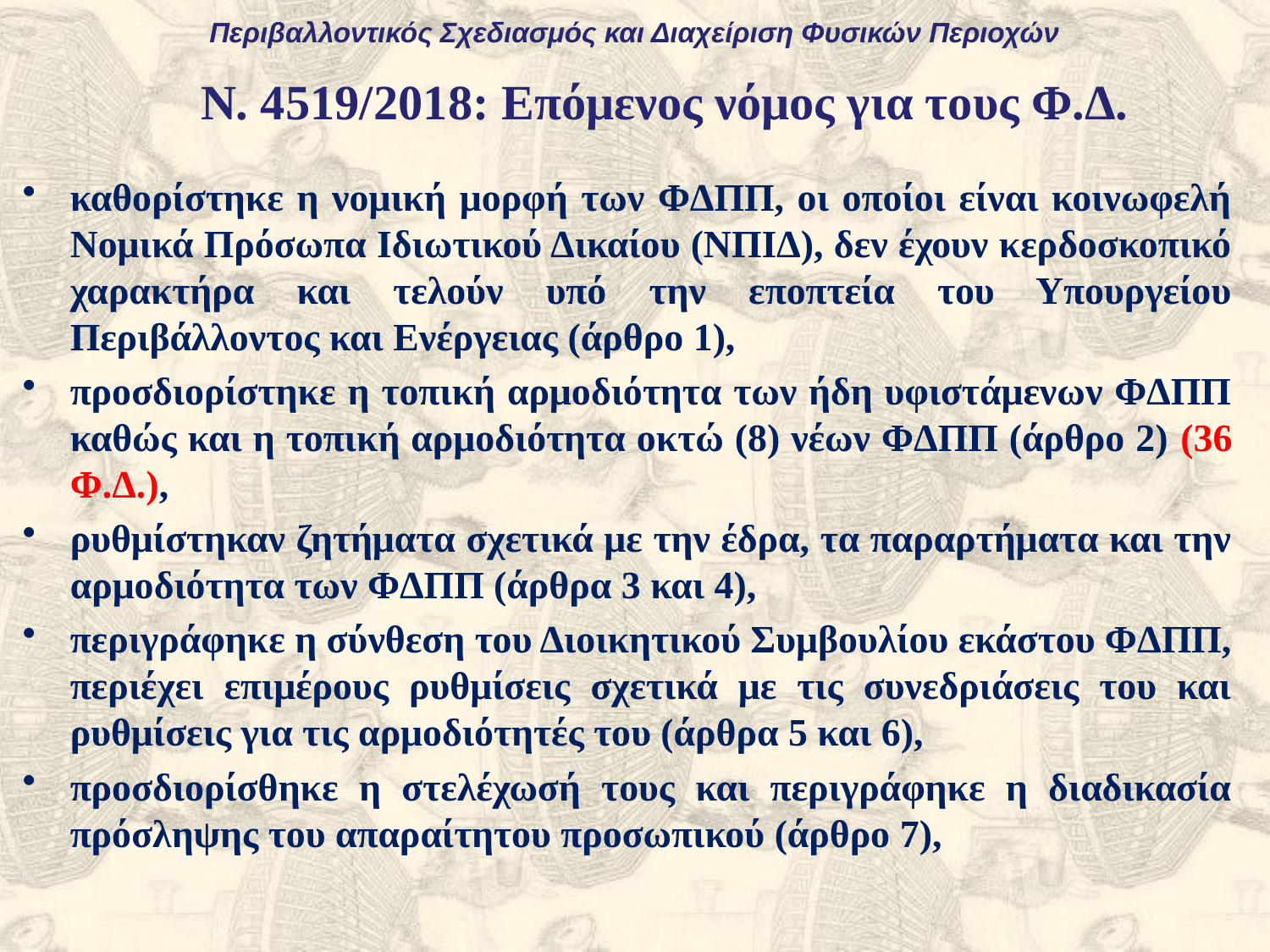

Περιβαλλοντικός Σχεδιασμός και Διαχείριση Φυσικών Περιοχών
N. 4519/2018: Επόμενος νόμος για τους Φ.Δ.
καθορίστηκε η νομική μορφή των ΦΔΠΠ, οι οποίοι είναι κοινωφελή Νομικά Πρόσωπα Ιδιωτικού Δικαίου (ΝΠΙΔ), δεν έχουν κερδοσκοπικό χαρακτήρα και τελούν υπό την εποπτεία του Υπουργείου Περιβάλλοντος και Ενέργειας (άρθρο 1),
προσδιορίστηκε η τοπική αρμοδιότητα των ήδη υφιστάμενων ΦΔΠΠ καθώς και η τοπική αρμοδιότητα οκτώ (8) νέων ΦΔΠΠ (άρθρο 2) (36 Φ.Δ.),
ρυθμίστηκαν ζητήματα σχετικά με την έδρα, τα παραρτήματα και την αρμοδιότητα των ΦΔΠΠ (άρθρα 3 και 4),
περιγράφηκε η σύνθεση του Διοικητικού Συμβουλίου εκάστου ΦΔΠΠ, περιέχει επιμέρους ρυθμίσεις σχετικά με τις συνεδριάσεις του και ρυθμίσεις για τις αρμοδιότητές του (άρθρα 5 και 6),
προσδιορίσθηκε η στελέχωσή τους και περιγράφηκε η διαδικασία πρόσληψης του απαραίτητου προσωπικού (άρθρο 7),